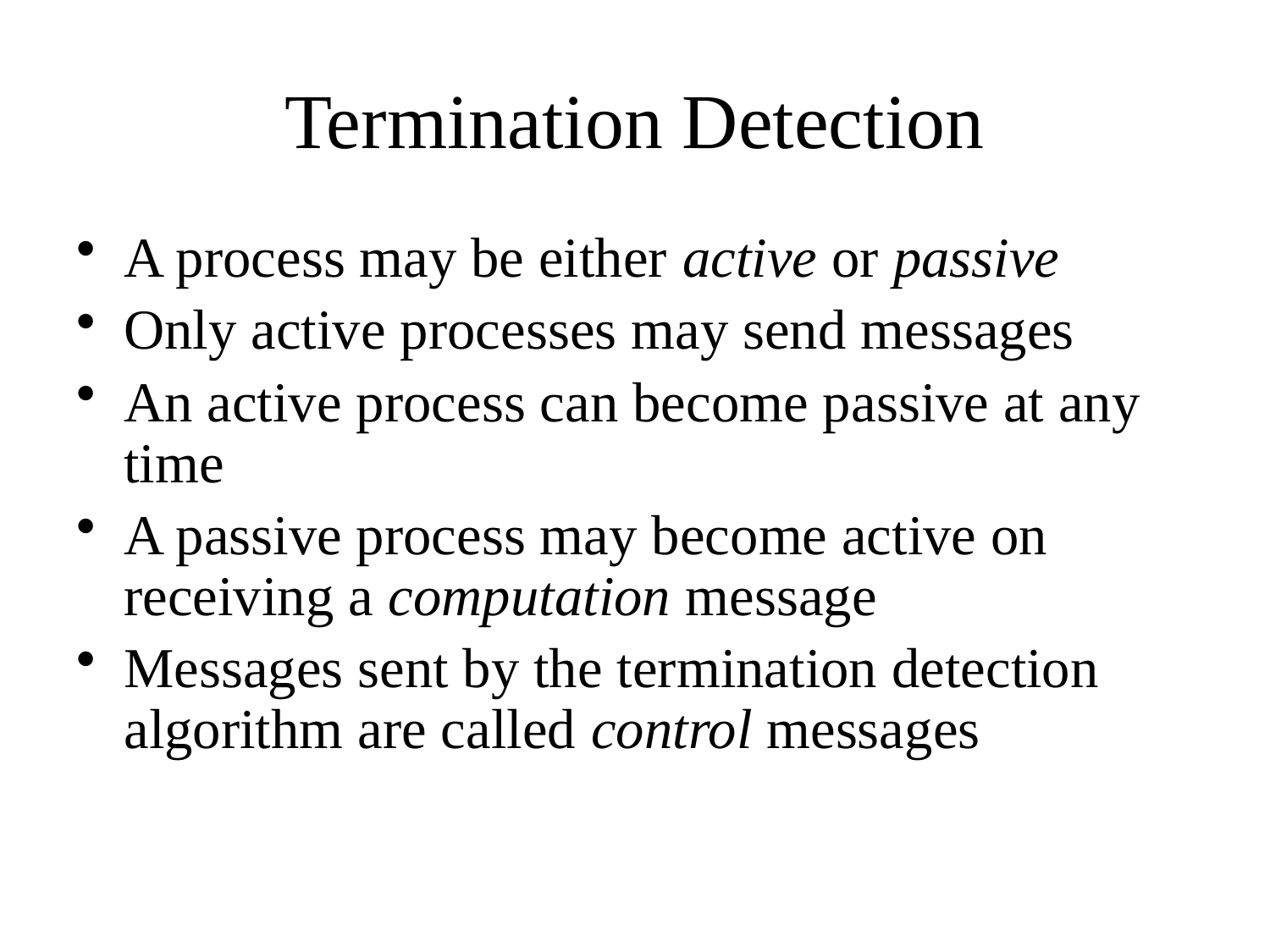

# Termination Detection
A process may be either active or passive
Only active processes may send messages
An active process can become passive at any time
A passive process may become active on receiving a computation message
Messages sent by the termination detection algorithm are called control messages